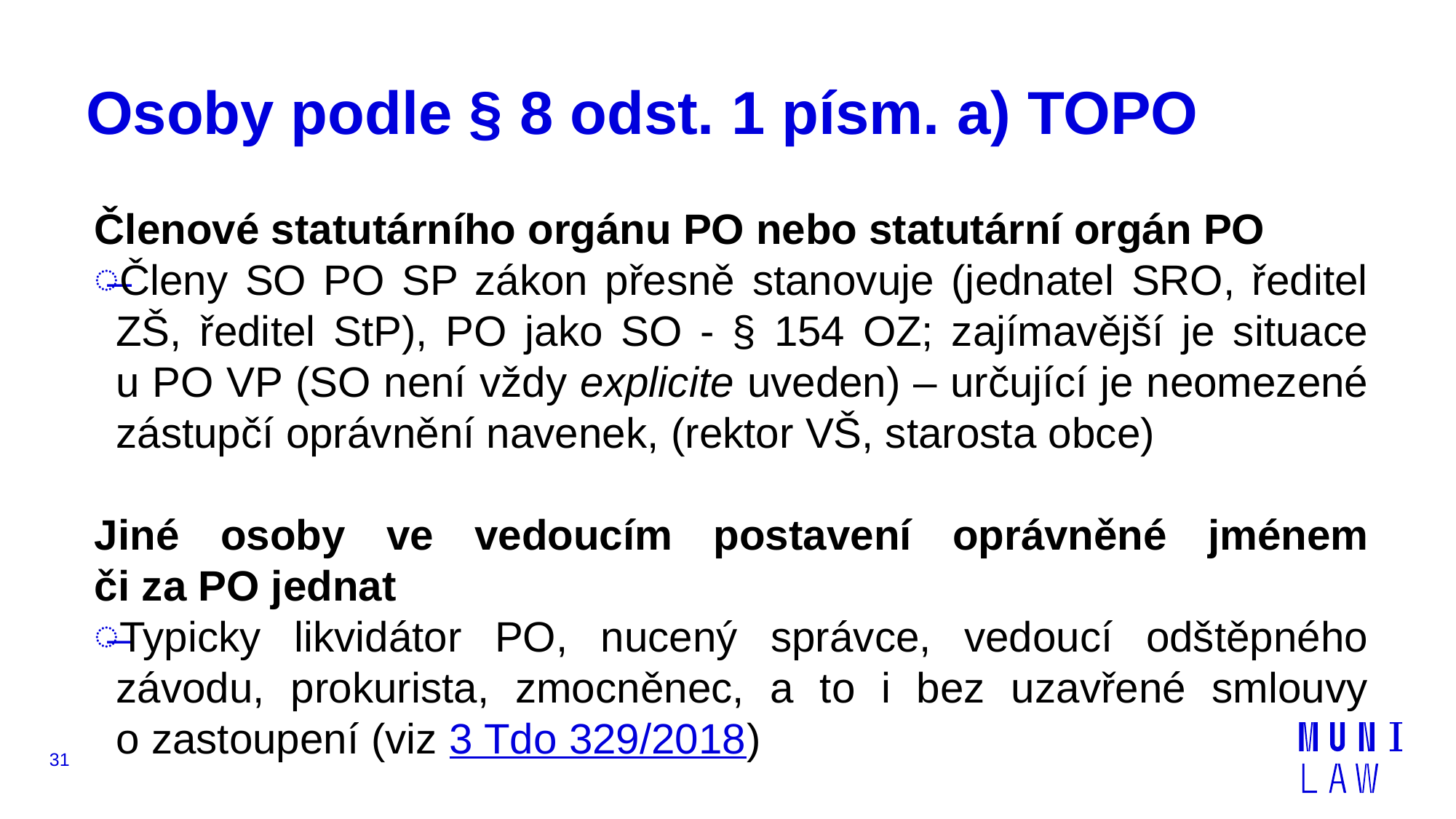

# Osoby podle § 8 odst. 1 písm. a) TOPO
Členové statutárního orgánu PO nebo statutární orgán PO
Členy SO PO SP zákon přesně stanovuje (jednatel SRO, ředitel ZŠ, ředitel StP), PO jako SO - § 154 OZ; zajímavější je situace
u PO VP (SO není vždy explicite uveden) – určující je neomezené zástupčí oprávnění navenek, (rektor VŠ, starosta obce)

Jiné osoby ve vedoucím postavení oprávněné jménem
či za PO jednat
Typicky likvidátor PO, nucený správce, vedoucí odštěpného závodu, prokurista, zmocněnec, a to i bez uzavřené smlouvy
o zastoupení (viz 3 Tdo 329/2018)
31